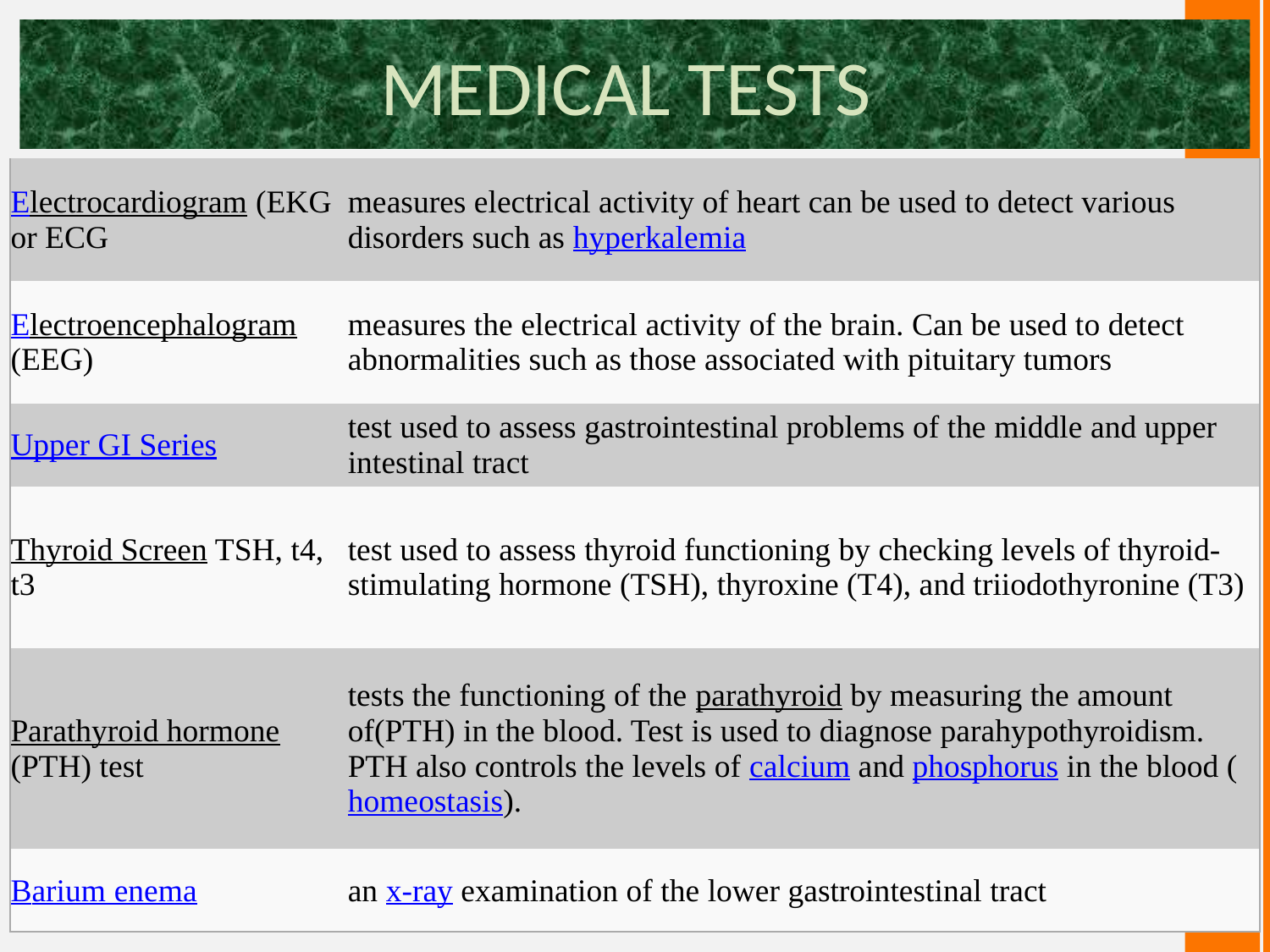

# MEDICAL TESTS
| Electrocardiogram (EKG or ECG | measures electrical activity of heart can be used to detect various disorders such as hyperkalemia |
| --- | --- |
| Electroencephalogram (EEG) | measures the electrical activity of the brain. Can be used to detect abnormalities such as those associated with pituitary tumors |
| Upper GI Series | test used to assess gastrointestinal problems of the middle and upper intestinal tract |
| Thyroid Screen TSH, t4, t3 | test used to assess thyroid functioning by checking levels of thyroid-stimulating hormone (TSH), thyroxine (T4), and triiodothyronine (T3) |
| Parathyroid hormone (PTH) test | tests the functioning of the parathyroid by measuring the amount of(PTH) in the blood. Test is used to diagnose parahypothyroidism. PTH also controls the levels of calcium and phosphorus in the blood (homeostasis). |
| Barium enema | an x-ray examination of the lower gastrointestinal tract |